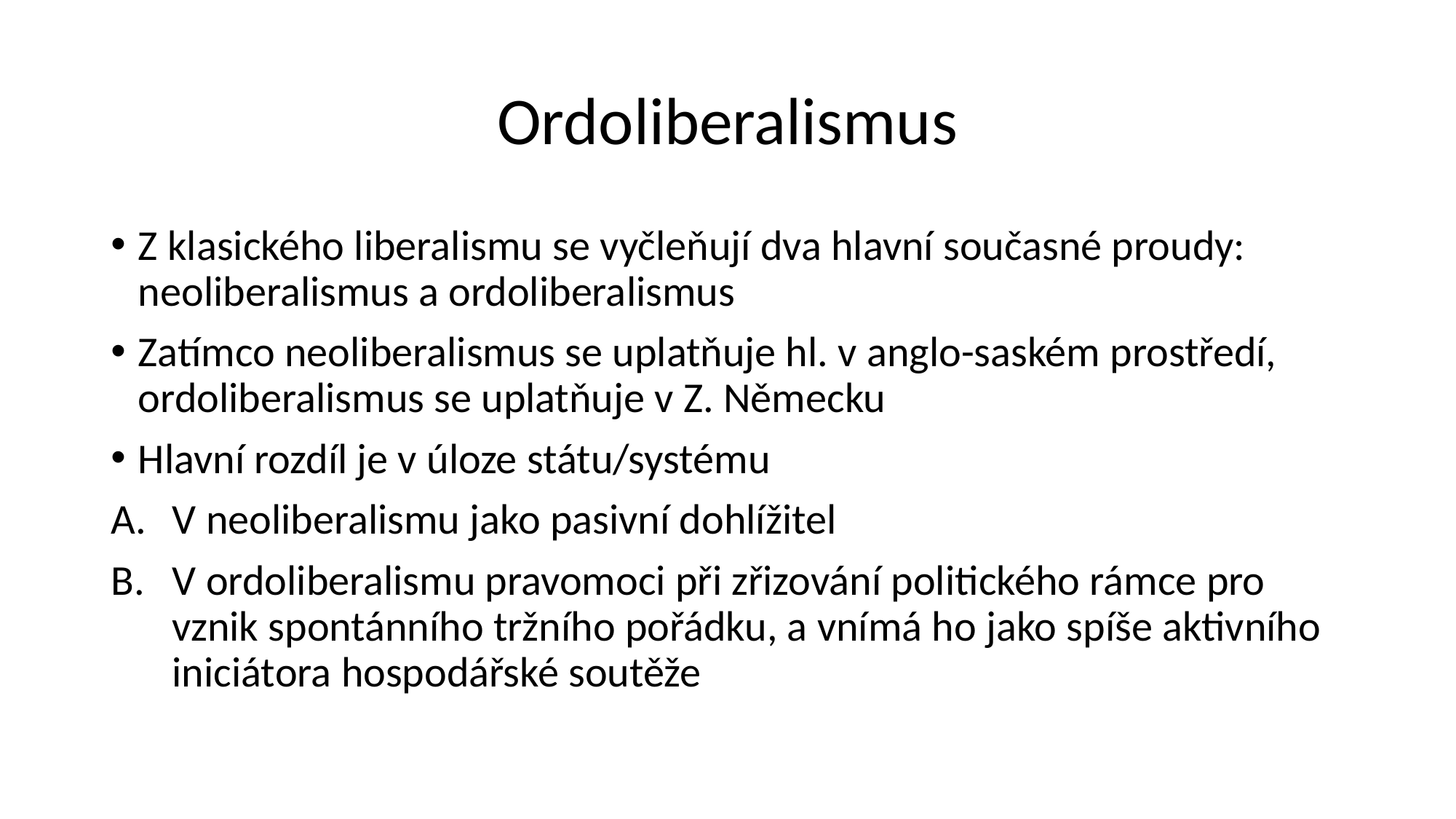

# Ordoliberalismus
Z klasického liberalismu se vyčleňují dva hlavní současné proudy: neoliberalismus a ordoliberalismus
Zatímco neoliberalismus se uplatňuje hl. v anglo-saském prostředí, ordoliberalismus se uplatňuje v Z. Německu
Hlavní rozdíl je v úloze státu/systému
V neoliberalismu jako pasivní dohlížitel
V ordoliberalismu pravomoci při zřizování politického rámce pro vznik spontánního tržního pořádku, a vnímá ho jako spíše aktivního iniciátora hospodářské soutěže